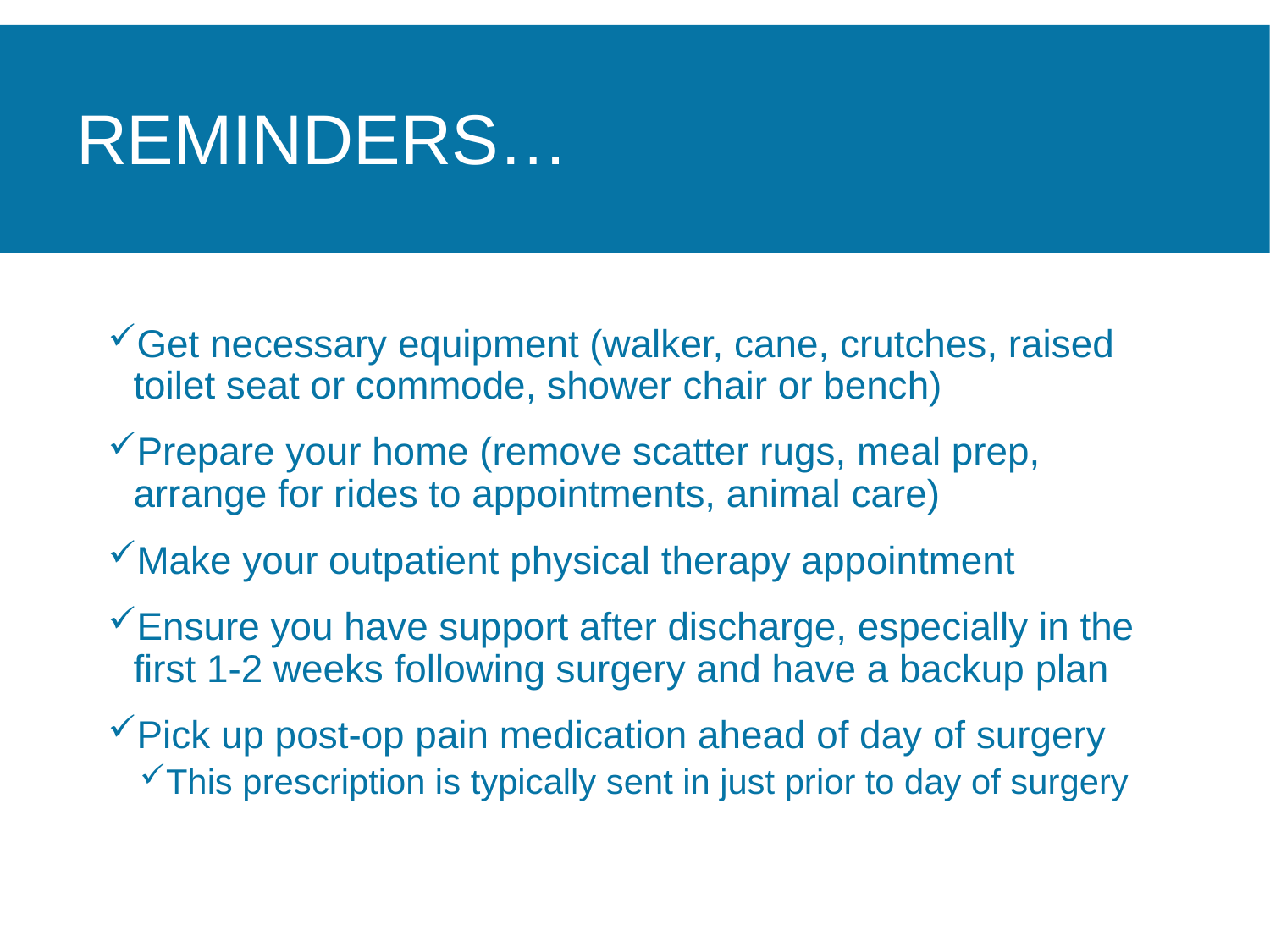

# Reminders…
Get necessary equipment (walker, cane, crutches, raised toilet seat or commode, shower chair or bench)
Prepare your home (remove scatter rugs, meal prep, arrange for rides to appointments, animal care)
Make your outpatient physical therapy appointment
Ensure you have support after discharge, especially in the first 1-2 weeks following surgery and have a backup plan
Pick up post-op pain medication ahead of day of surgery
This prescription is typically sent in just prior to day of surgery